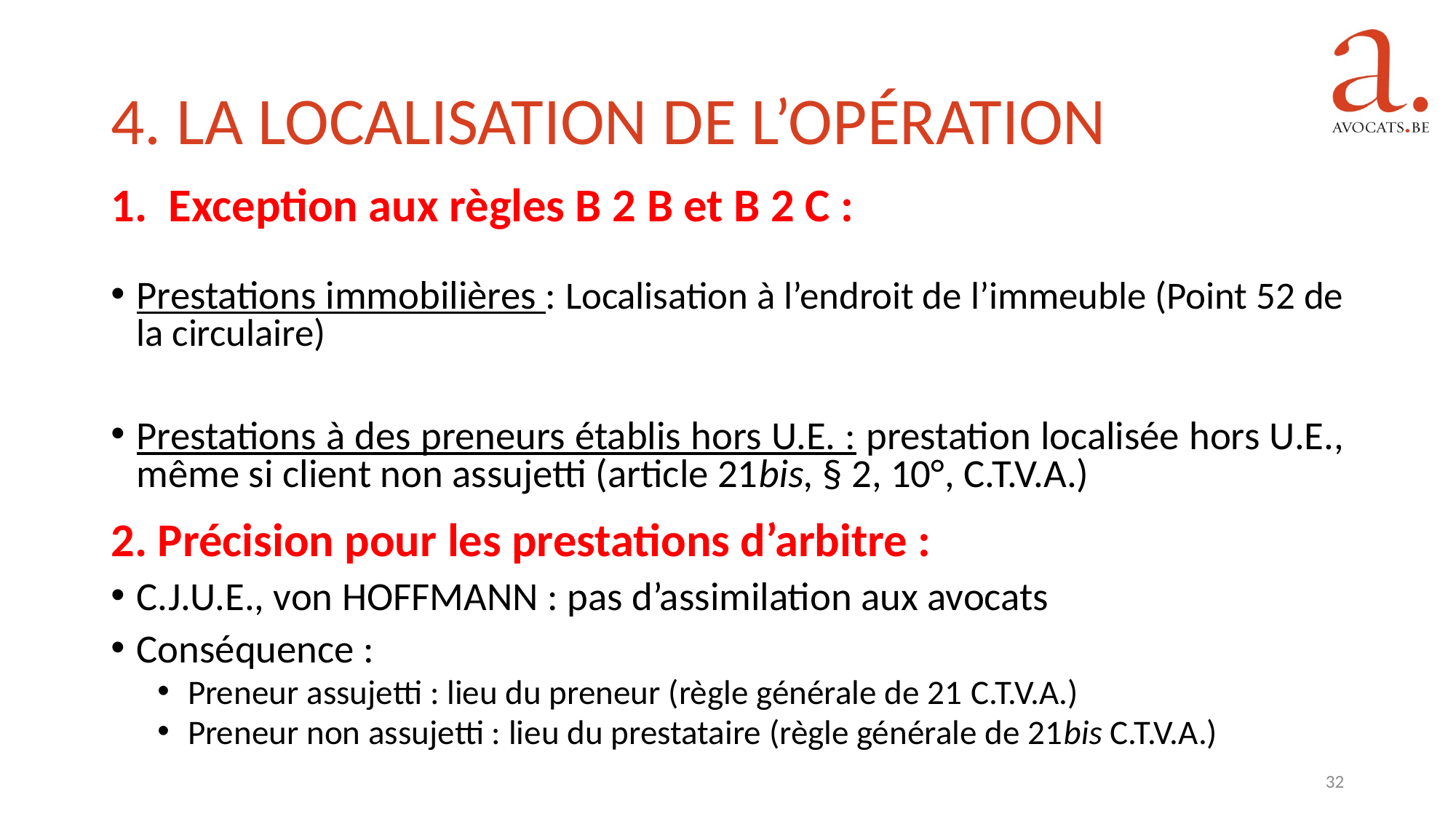

4. La localisation de l’opération
Exception aux règles B 2 B et B 2 C :

Prestations immobilières : Localisation à l’endroit de l’immeuble (Point 52 de la circulaire)

Prestations à des preneurs établis hors U.E. : prestation localisée hors U.E., même si client non assujetti (article 21bis, § 2, 10°, C.T.V.A.)
2. Précision pour les prestations d’arbitre :
C.J.U.E., von HOFFMANN : pas d’assimilation aux avocats
Conséquence :
Preneur assujetti : lieu du preneur (règle générale de 21 C.T.V.A.)
Preneur non assujetti : lieu du prestataire (règle générale de 21bis C.T.V.A.)

32